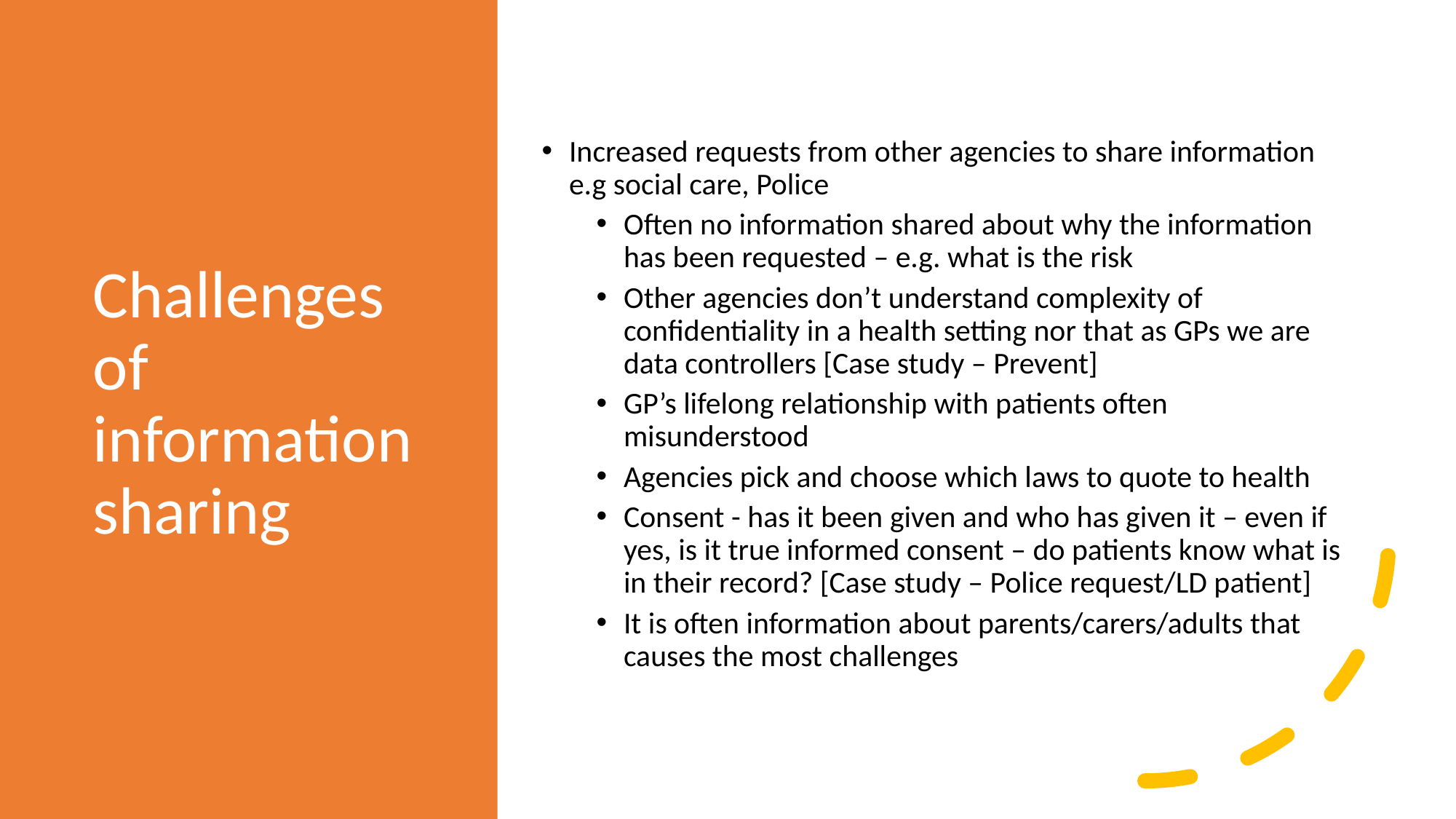

# Challenges of information sharing
Increased requests from other agencies to share information e.g social care, Police
Often no information shared about why the information has been requested – e.g. what is the risk
Other agencies don’t understand complexity of confidentiality in a health setting nor that as GPs we are data controllers [Case study – Prevent]
GP’s lifelong relationship with patients often misunderstood
Agencies pick and choose which laws to quote to health
Consent - has it been given and who has given it – even if yes, is it true informed consent – do patients know what is in their record? [Case study – Police request/LD patient]
It is often information about parents/carers/adults that causes the most challenges